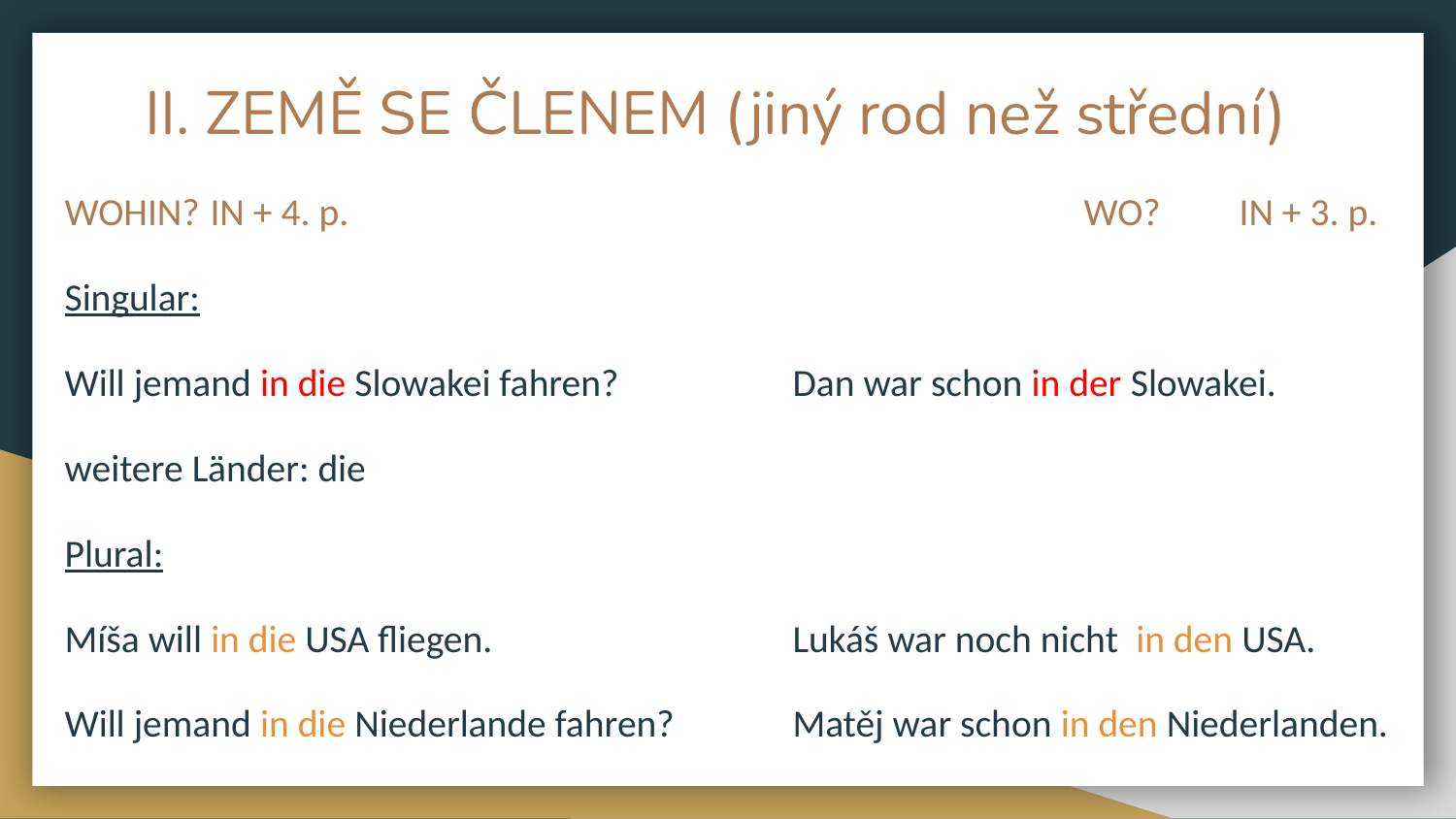

# II. ZEMĚ SE ČLENEM (jiný rod než střední)
WOHIN? 	IN + 4. p.		       				WO?         IN + 3. p.
Singular:
Will jemand in die Slowakei fahren?		Dan war schon in der Slowakei.
weitere Länder: die
Plural:
Míša will in die USA fliegen.	                        	Lukáš war noch nicht  in den USA.
Will jemand in die Niederlande fahren?	Matěj war schon in den Niederlanden.